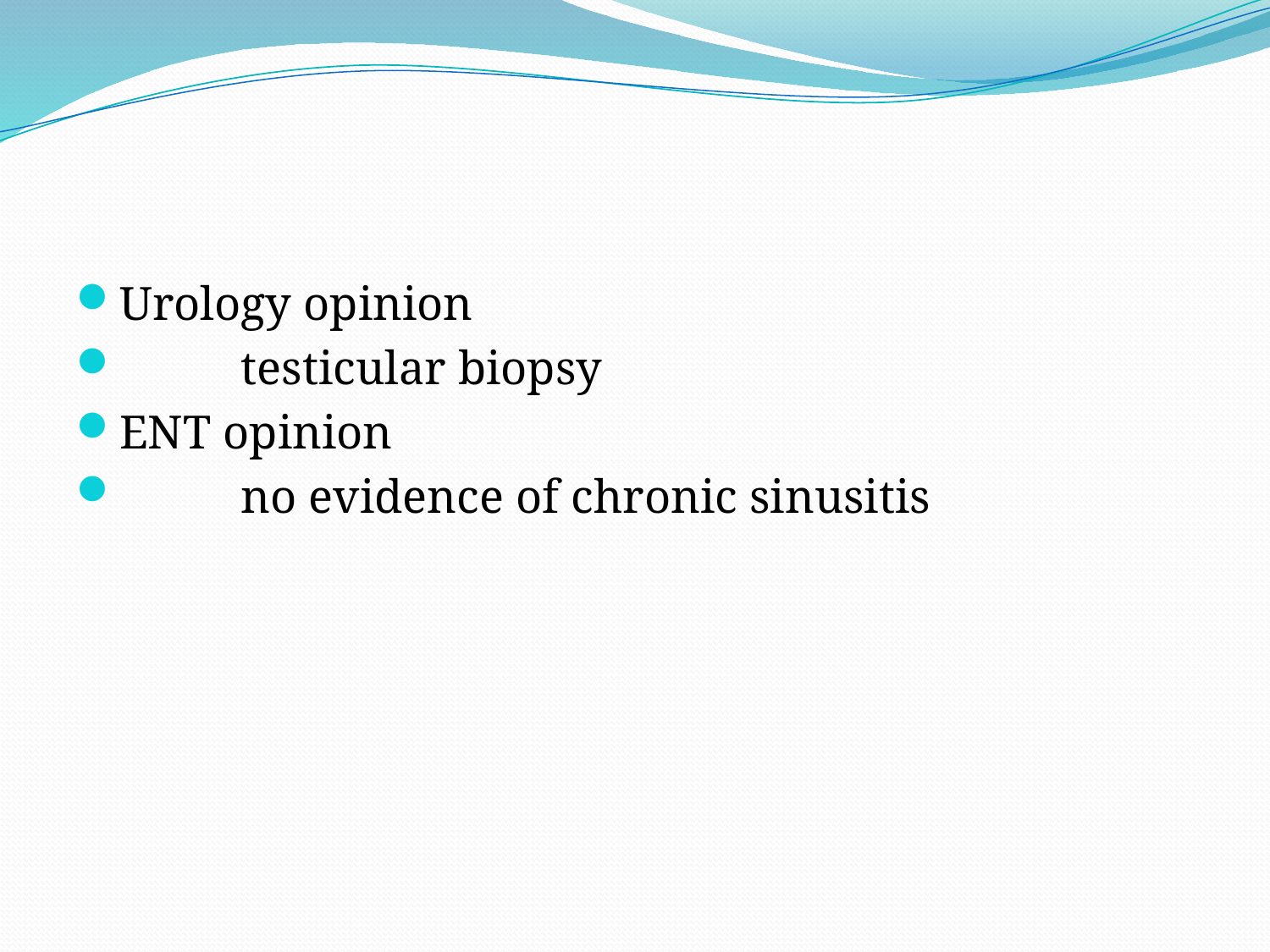

#
Urology opinion
	testicular biopsy
ENT opinion
	no evidence of chronic sinusitis